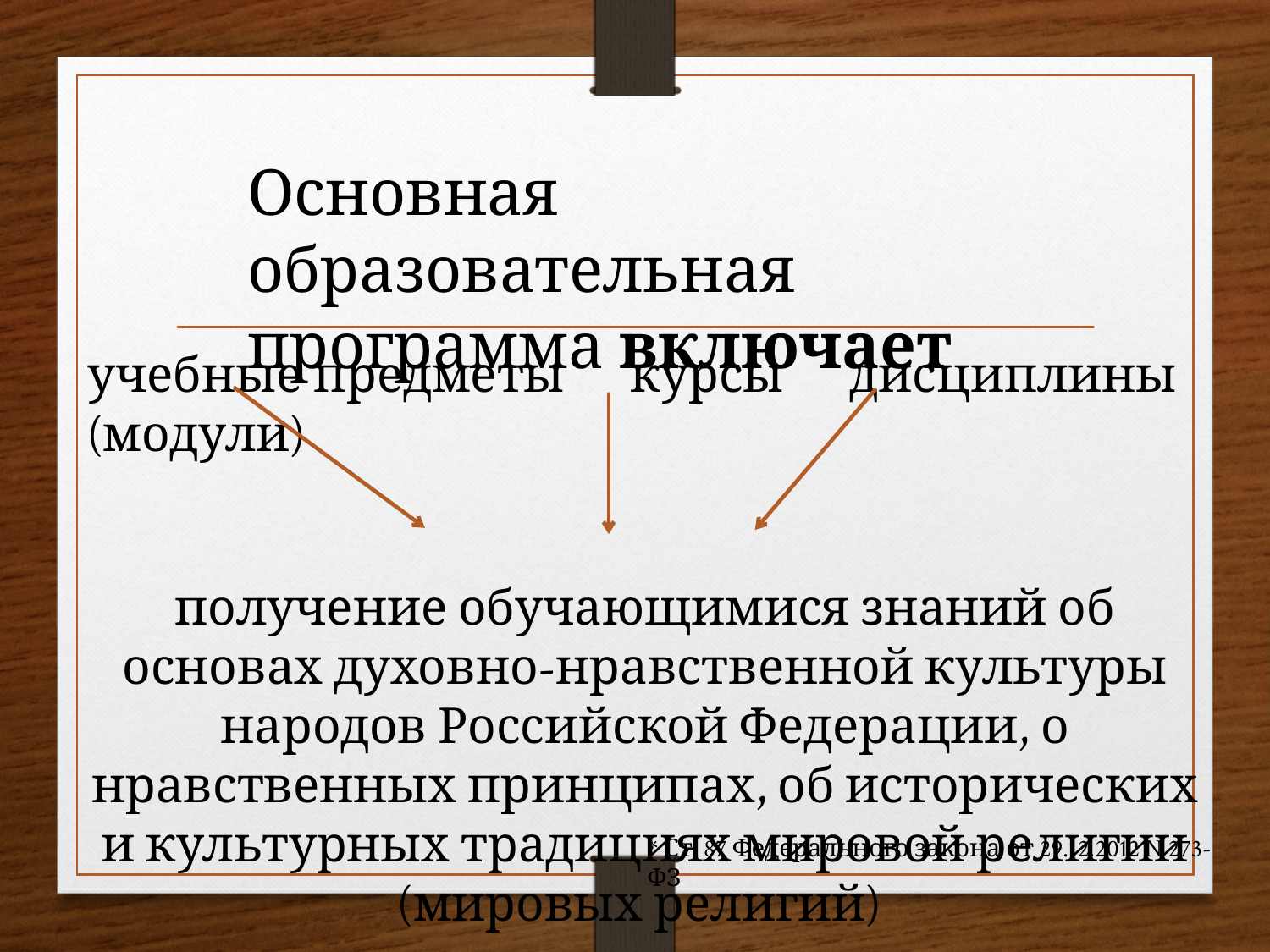

Основная образовательная программа включает
учебные предметы      курсы      дисциплины (модули)

получение обучающимися знаний об основах духовно-нравственной культуры народов Российской Федерации, о нравственных принципах, об исторических и культурных традициях мировой религии (мировых религий)
* Ст. 87 Федерального закона от 29.12.2012 N 273-ФЗ